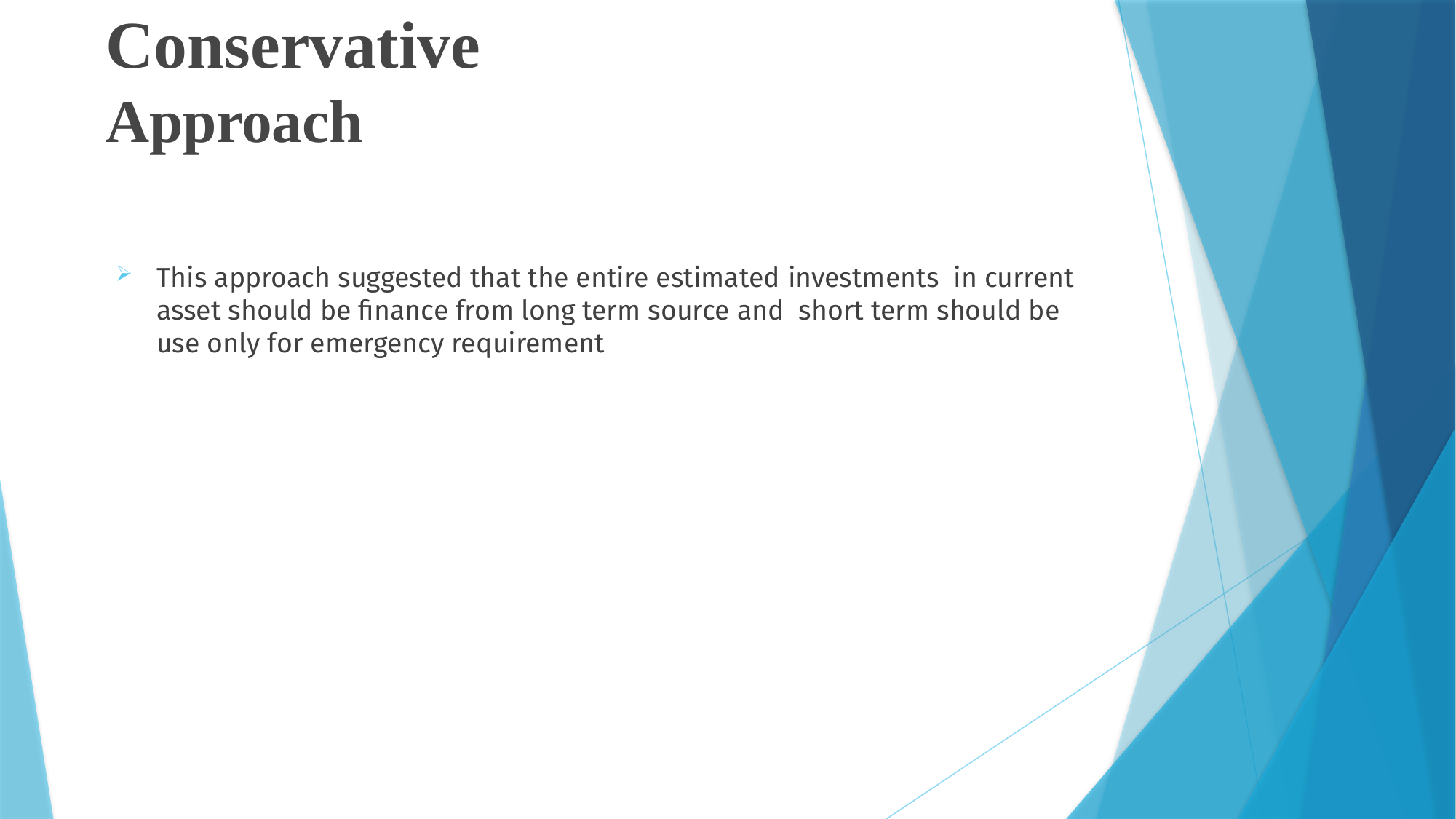

# Conservative Approach
This approach suggested that the entire estimated investments  in current asset should be finance from long term source and  short term should be use only for emergency requirement